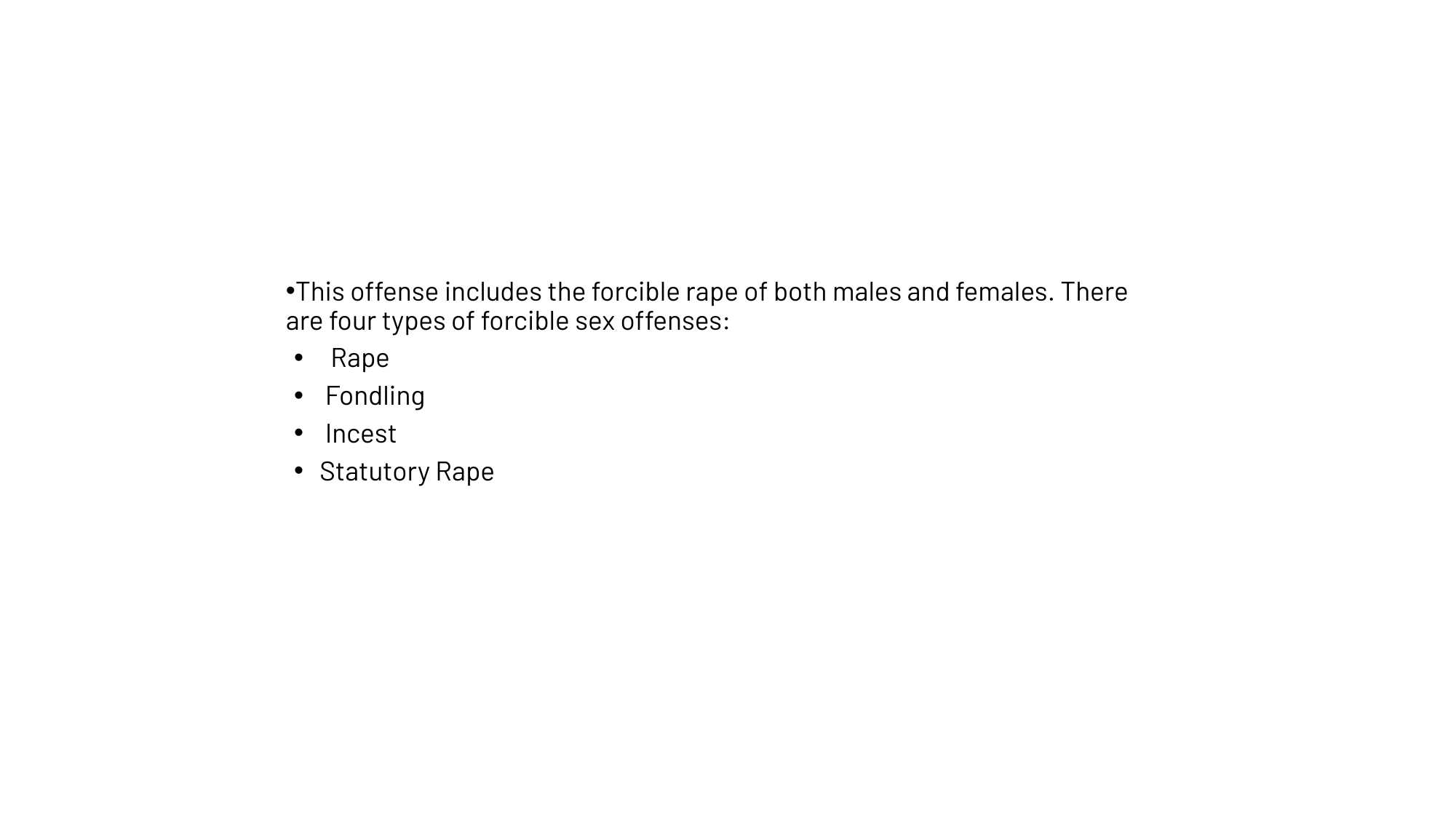

This offense includes the forcible rape of both males and females. There are four types of forcible sex offenses:
  Rape
 Fondling
 Incest
Statutory Rape